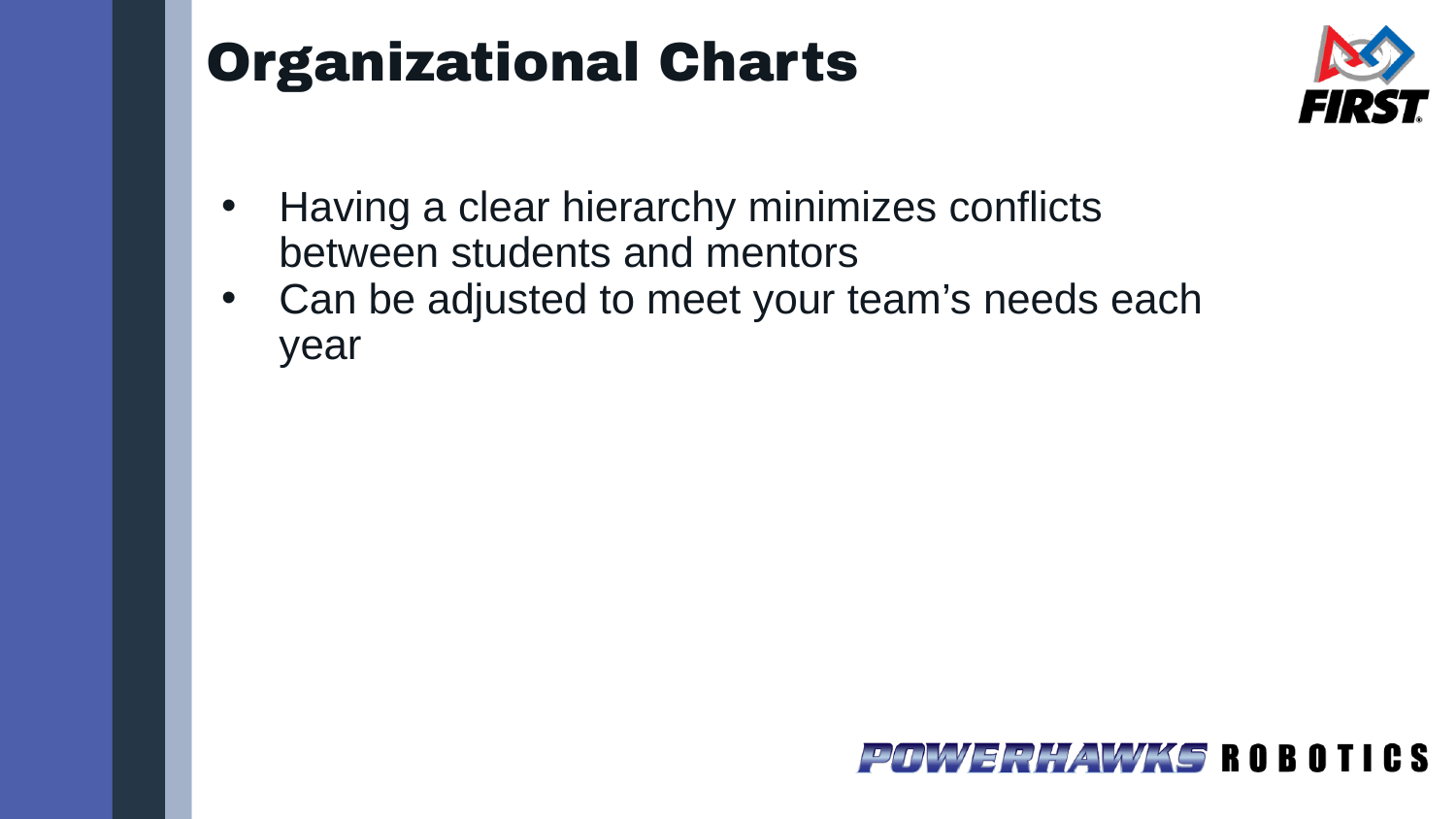

# Organizational Charts
Having a clear hierarchy minimizes conflicts between students and mentors
Can be adjusted to meet your team’s needs each year